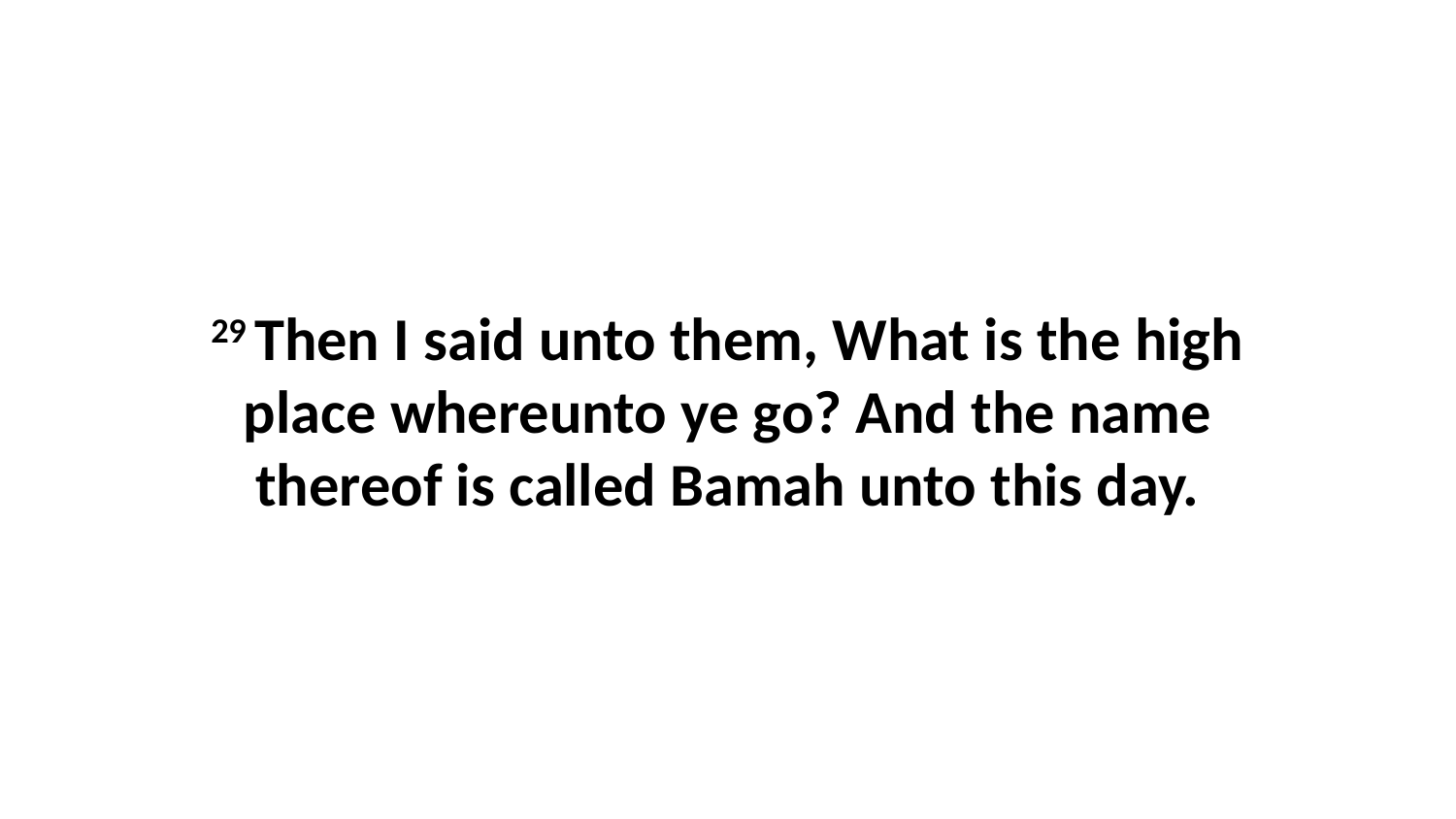

29 Then I said unto them, What is the high place whereunto ye go? And the name thereof is called Bamah unto this day.